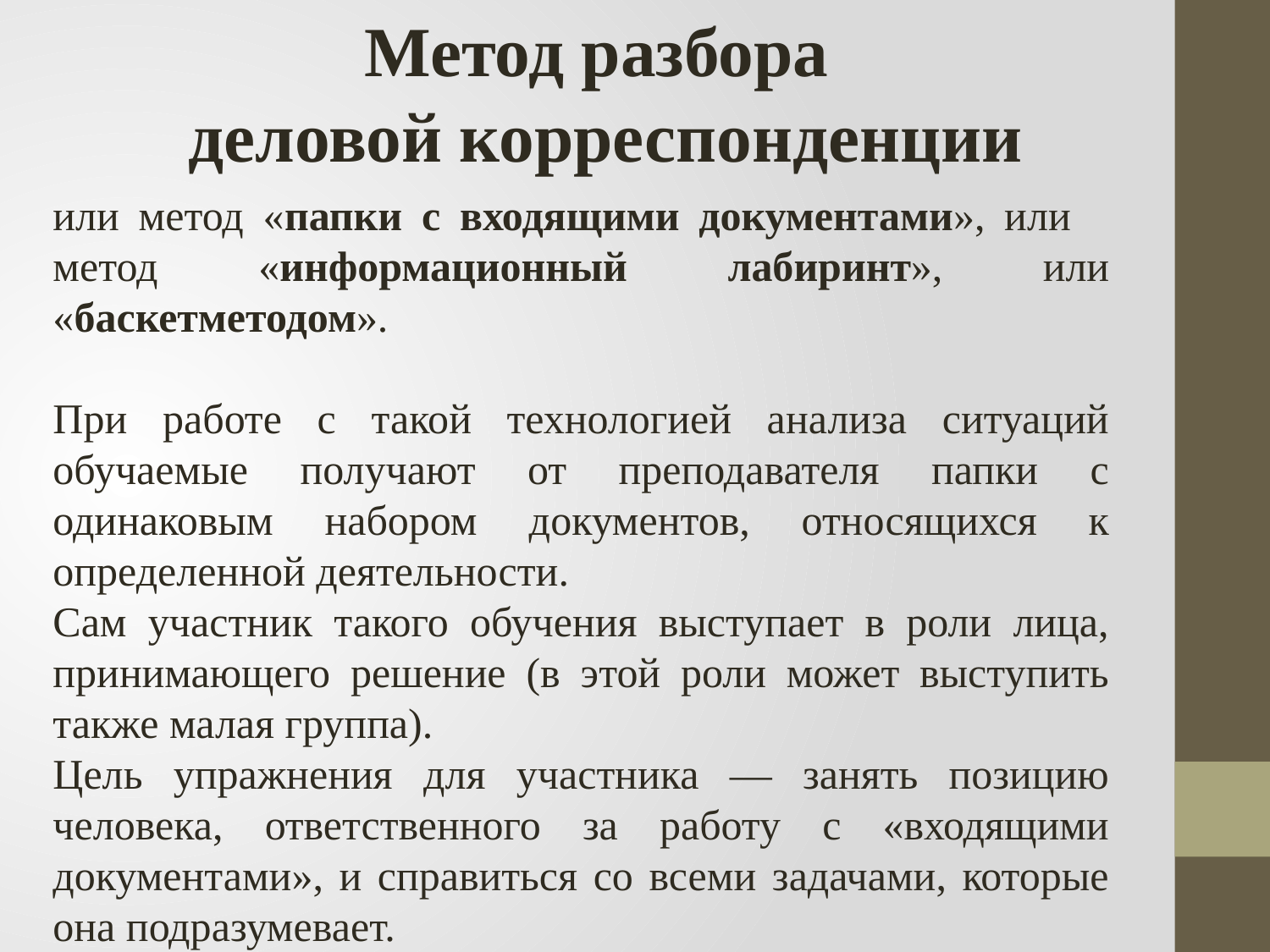

Метод разбора
деловой корреспонденции
или метод «папки с входящими документами», или   метод «информационный лабиринт», или «баскетметодом».

При работе с такой технологией анализа ситуаций обучаемые получают от преподавателя папки с одинаковым набором документов, относящихся к определенной деятельности.
Сам участник такого обучения выступает в роли лица, принимающего решение (в этой роли может выступить также малая группа).
Цель упражнения для участника — занять позицию человека, ответственного за работу с «входящими документами», и справиться со всеми задачами, которые она подразумевает.